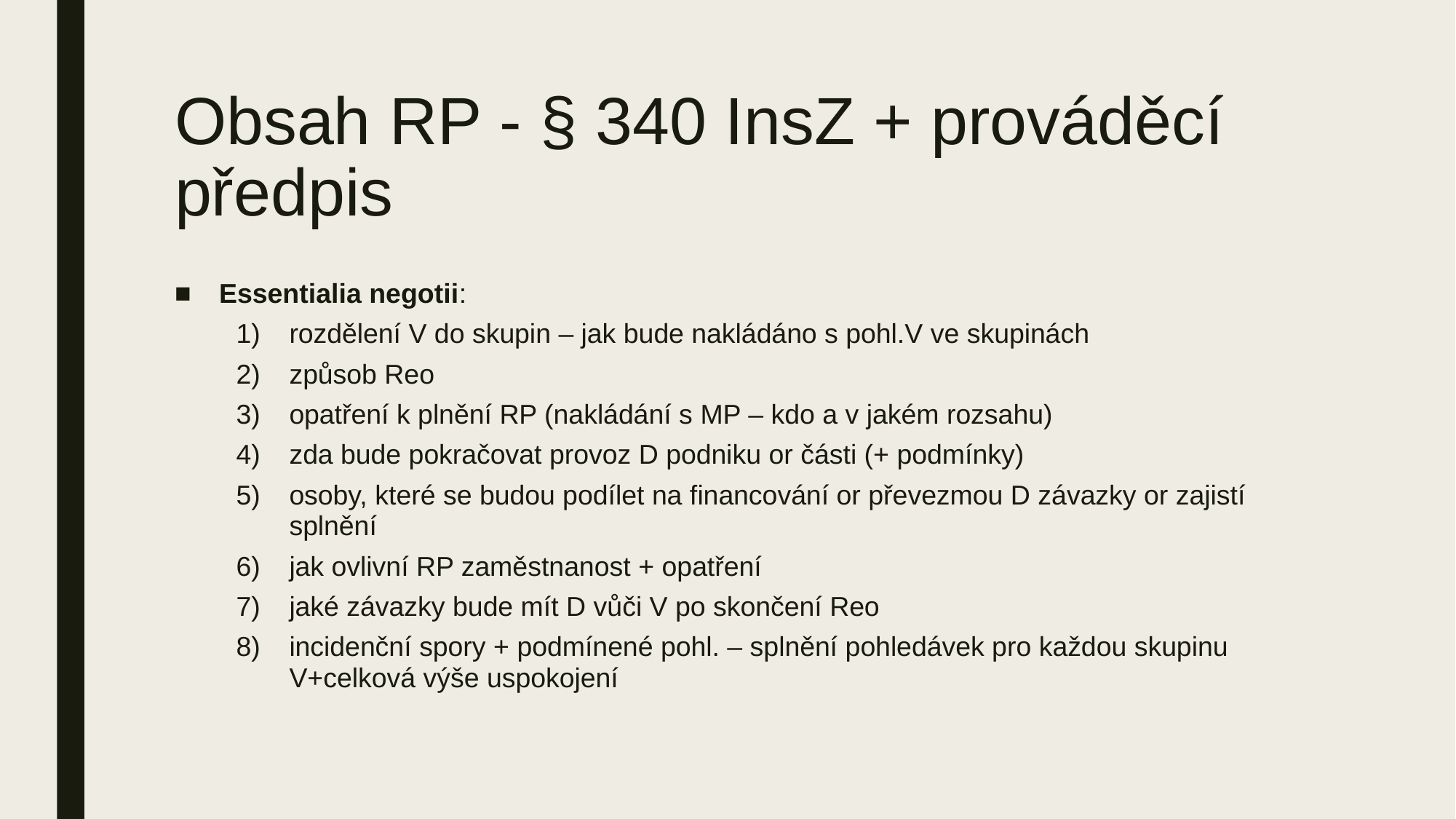

# Obsah RP - § 340 InsZ + prováděcí předpis
Essentialia negotii:
rozdělení V do skupin – jak bude nakládáno s pohl.V ve skupinách
způsob Reo
opatření k plnění RP (nakládání s MP – kdo a v jakém rozsahu)
zda bude pokračovat provoz D podniku or části (+ podmínky)
osoby, které se budou podílet na financování or převezmou D závazky or zajistí splnění
jak ovlivní RP zaměstnanost + opatření
jaké závazky bude mít D vůči V po skončení Reo
incidenční spory + podmínené pohl. – splnění pohledávek pro každou skupinu V+celková výše uspokojení